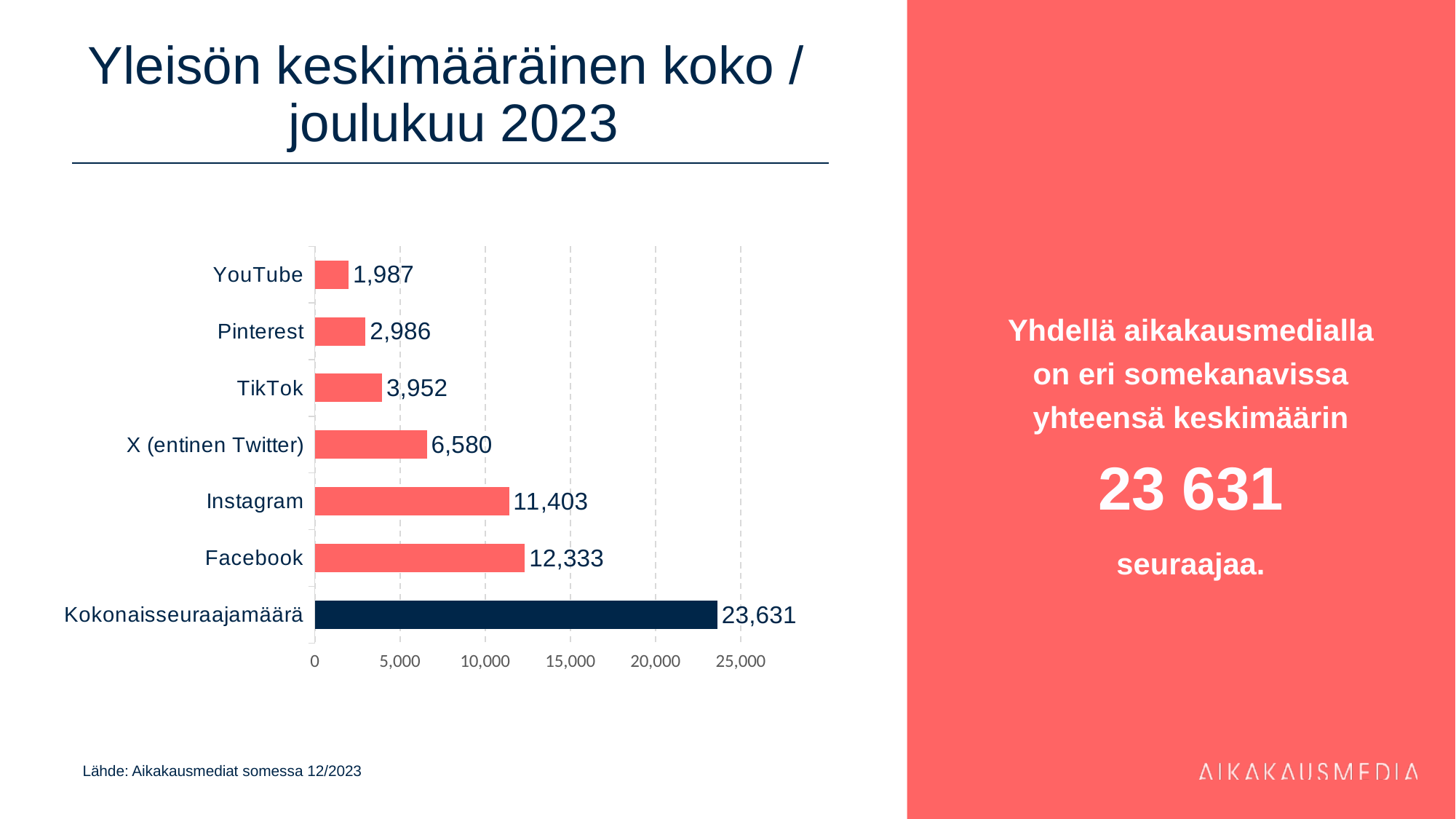

# Yleisön keskimääräinen koko / joulukuu 2023
Yhdellä aikakausmedialla on eri somekanavissa yhteensä keskimäärin
23 631
seuraajaa.

### Chart

| Category | 12 333 |
|---|---|
| Kokonaisseuraajamäärä | 23631.379146919433 |
| Facebook | 12332.929729729729 |
| Instagram | 11402.609589041096 |
| X (entinen Twitter) | 6580.134615384615 |
| TikTok | 3951.9375 |
| Pinterest | 2985.8125 |
| YouTube | 1987.2424242424242 |